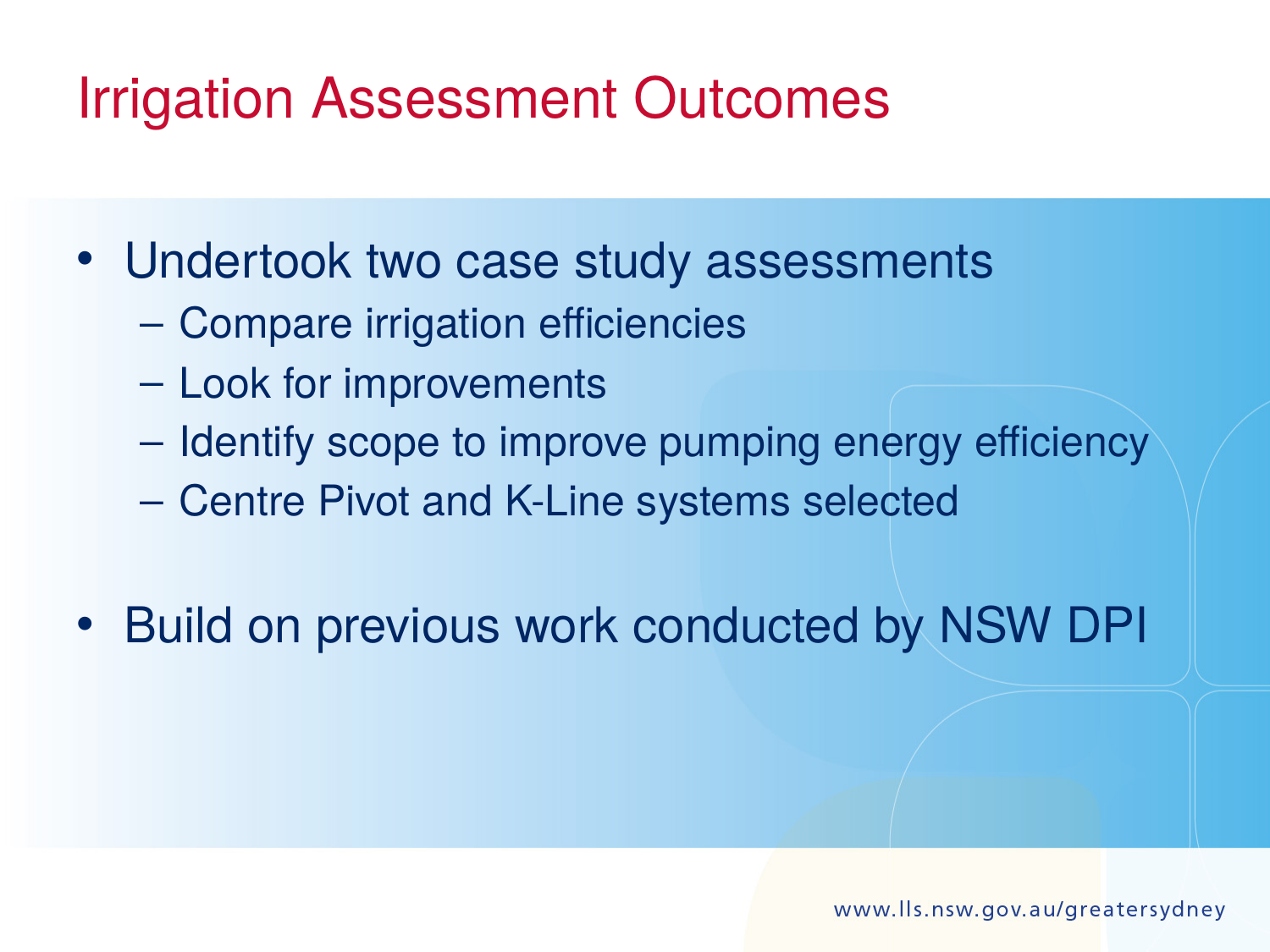

# Irrigation Assessment Outcomes
Undertook two case study assessments
Compare irrigation efficiencies
Look for improvements
Identify scope to improve pumping energy efficiency
Centre Pivot and K-Line systems selected

Build on previous work conducted by NSW DPI